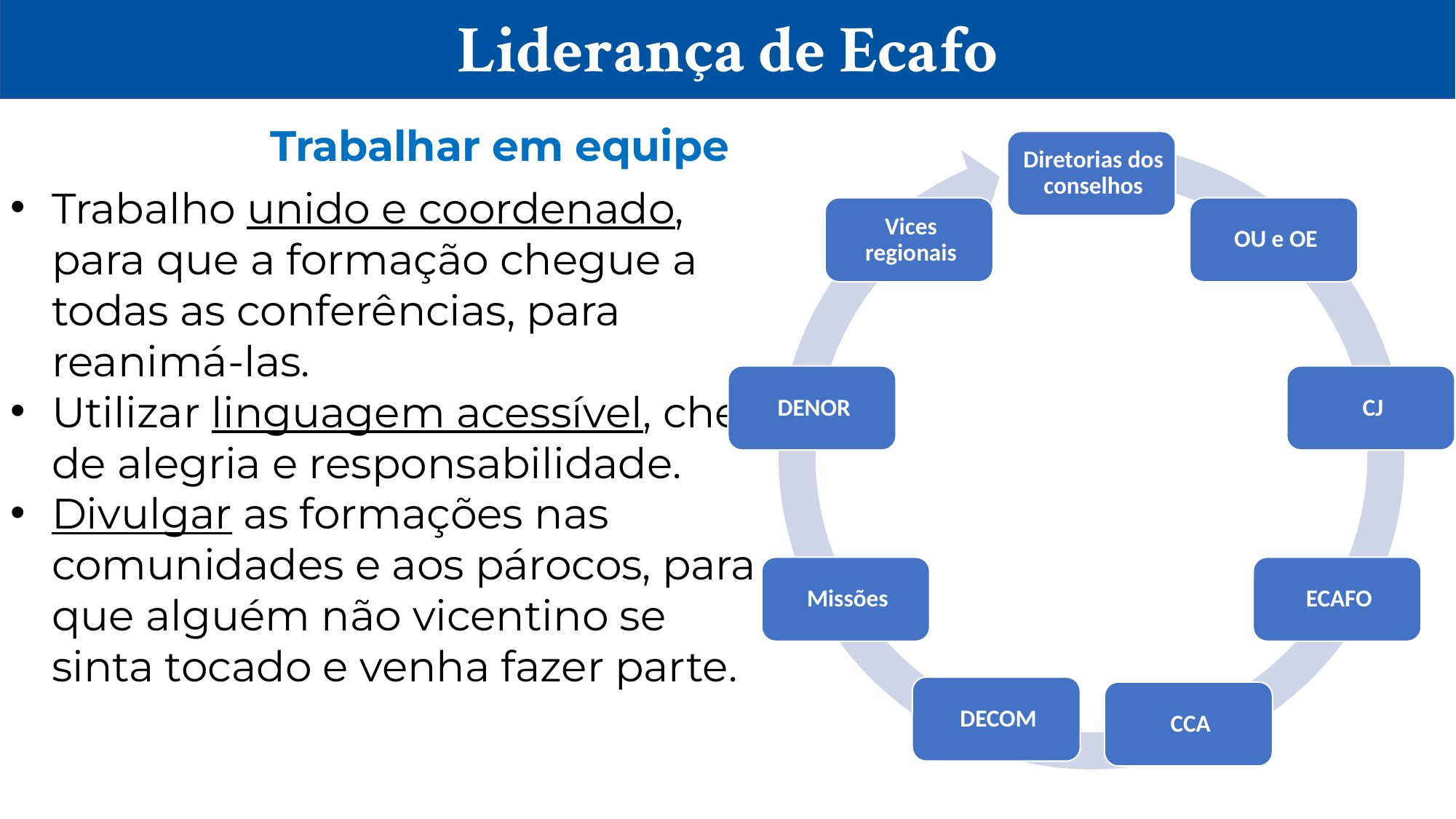

Liderança de Ecafo
Diretorias dos conselhos
OU e OE
CJ
ECAFO
CCA
DECOM
Missões
DENOR
Vices regionais
Trabalhar em equipe
Trabalho unido e coordenado, para que a formação chegue a todas as conferências, para reanimá-las.
Utilizar linguagem acessível, cheia de alegria e responsabilidade.
Divulgar as formações nas comunidades e aos párocos, para que alguém não vicentino se sinta tocado e venha fazer parte.